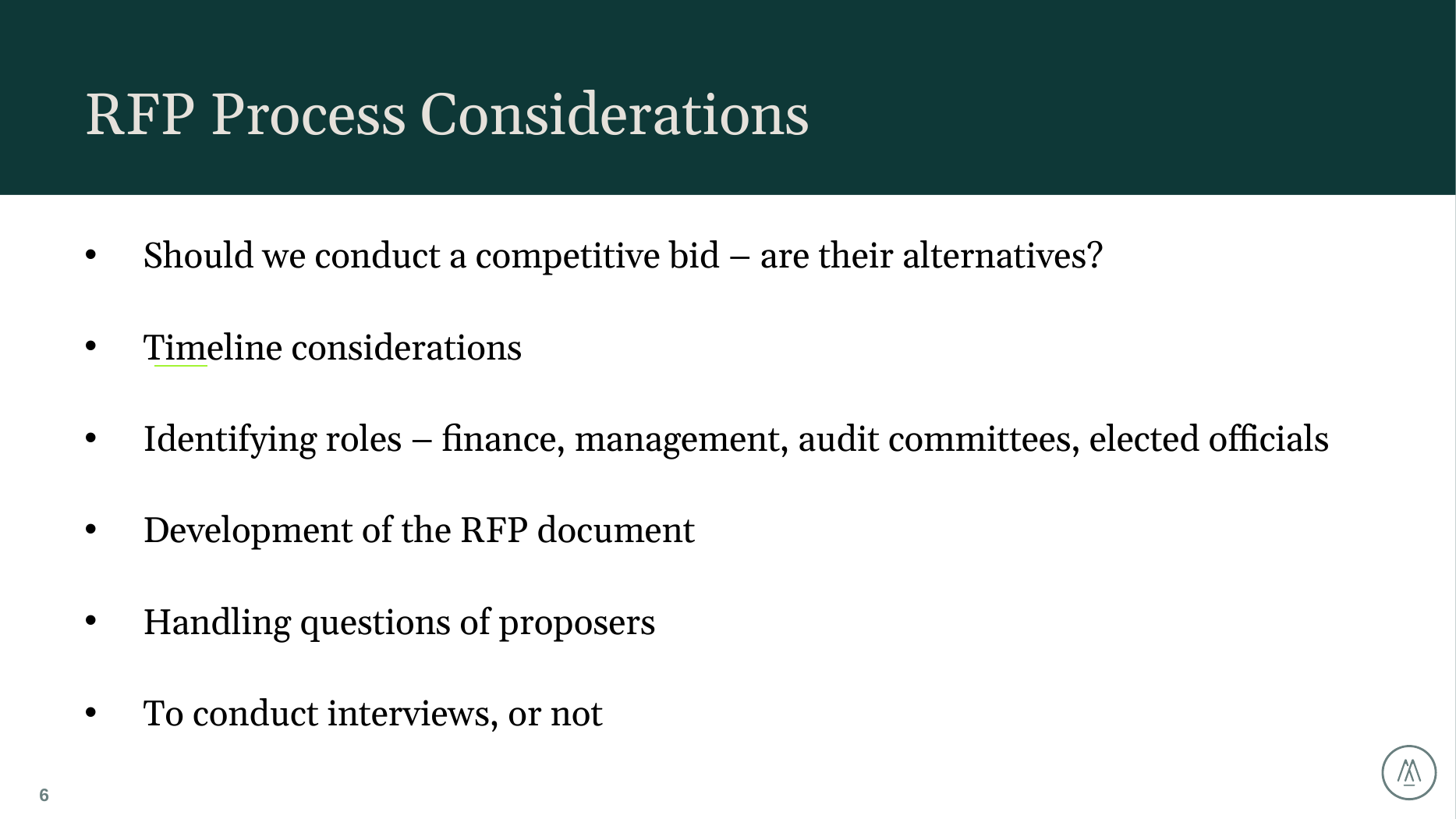

# RFP Process Considerations
Should we conduct a competitive bid – are their alternatives?
Timeline considerations
Identifying roles – finance, management, audit committees, elected officials
Development of the RFP document
Handling questions of proposers
To conduct interviews, or not
6